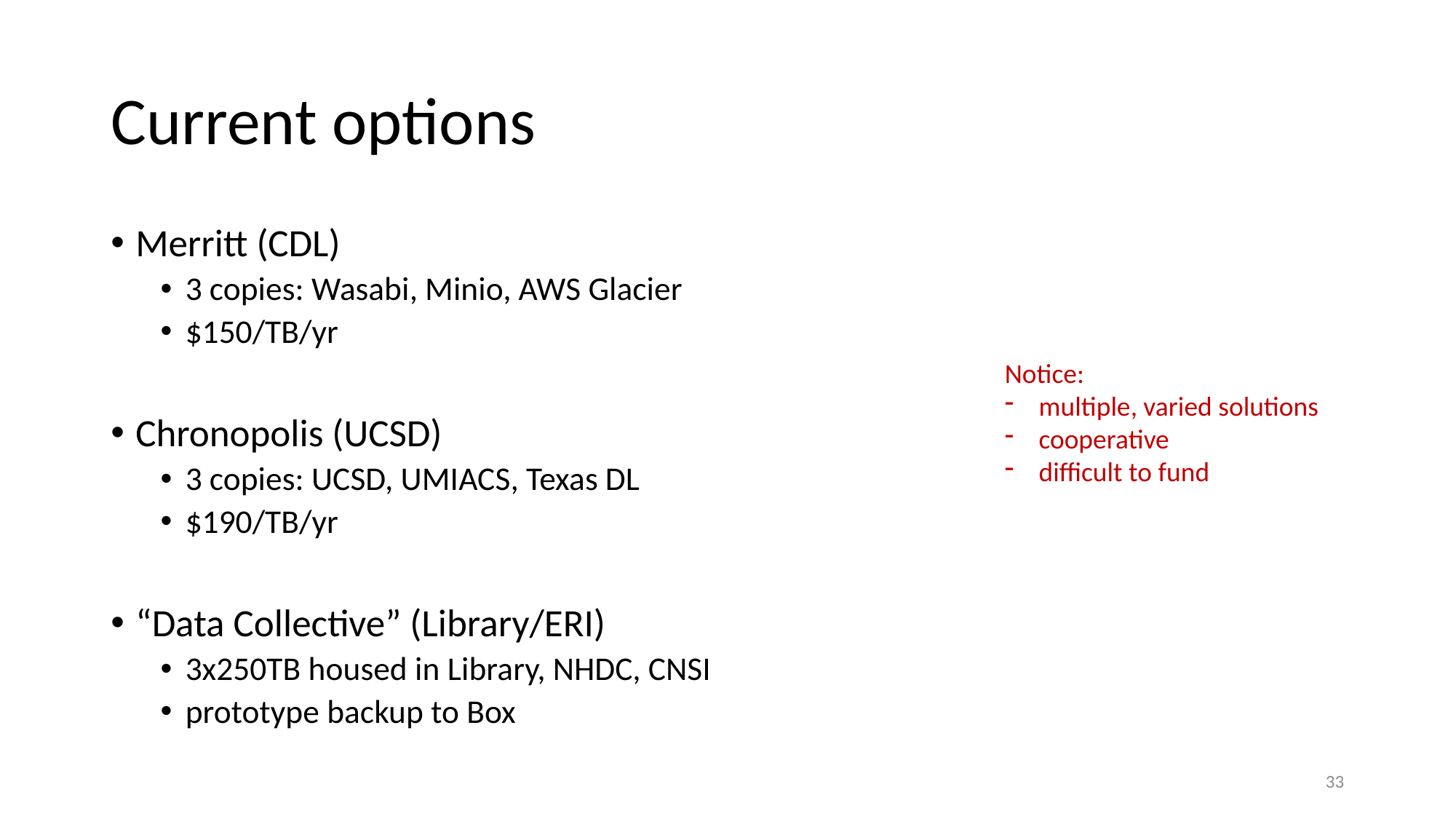

# Current options
Merritt (CDL)
3 copies: Wasabi, Minio, AWS Glacier
$150/TB/yr

Chronopolis (UCSD)
3 copies: UCSD, UMIACS, Texas DL
$190/TB/yr

“Data Collective” (Library/ERI)
3x250TB housed in Library, NHDC, CNSI
prototype backup to Box
Notice:
multiple, varied solutions
cooperative
difficult to fund
33